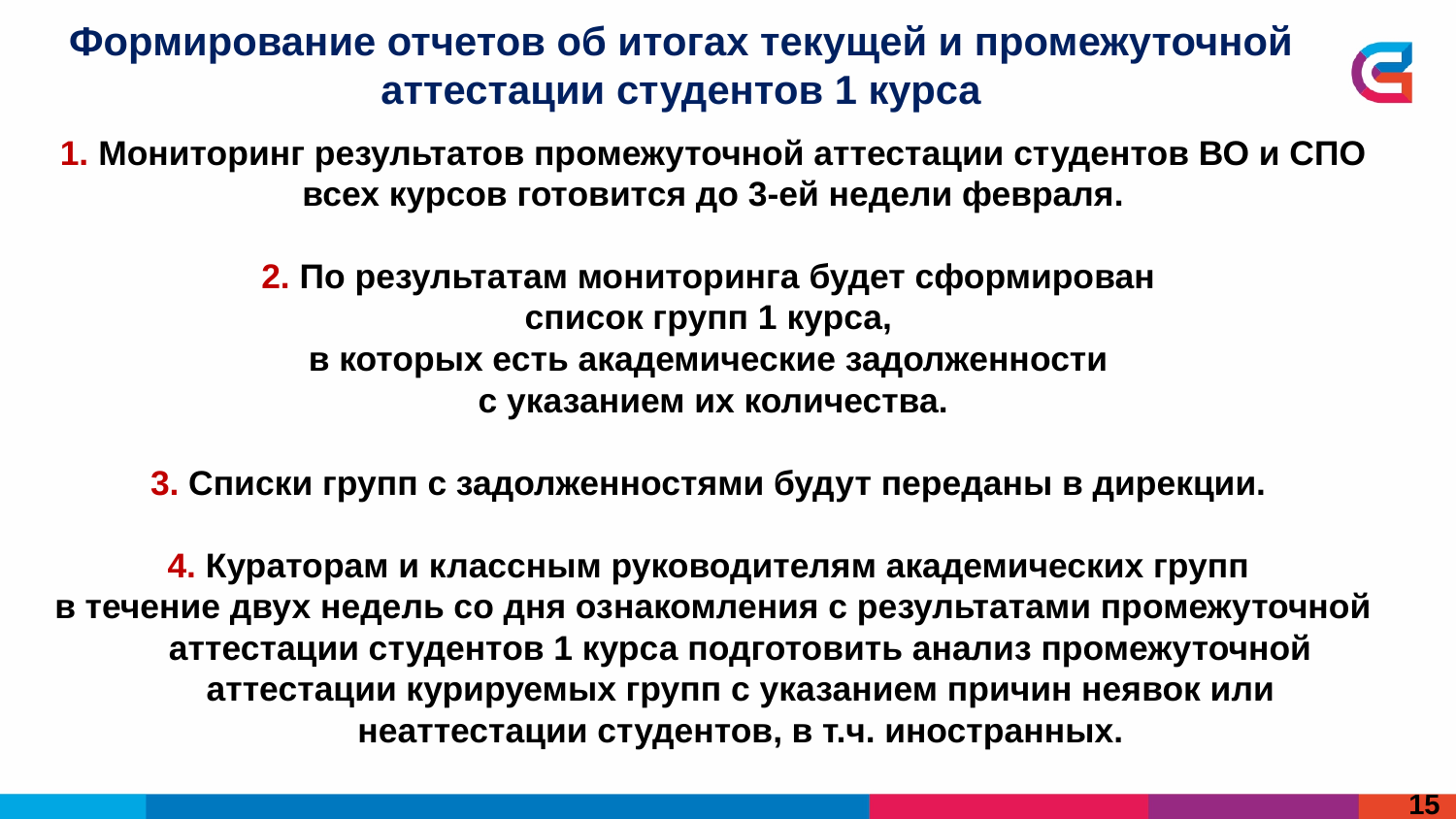

Формирование отчетов об итогах текущей и промежуточной аттестации студентов 1 курса
1. Мониторинг результатов промежуточной аттестации студентов ВО и СПО всех курсов готовится до 3-ей недели февраля.

2. По результатам мониторинга будет сформирован
список групп 1 курса,
в которых есть академические задолженности
с указанием их количества.

3. Списки групп с задолженностями будут переданы в дирекции.

4. Кураторам и классным руководителям академических групп
в течение двух недель со дня ознакомления с результатами промежуточной аттестации студентов 1 курса подготовить анализ промежуточной аттестации курируемых групп с указанием причин неявок или неаттестации студентов, в т.ч. иностранных.
15